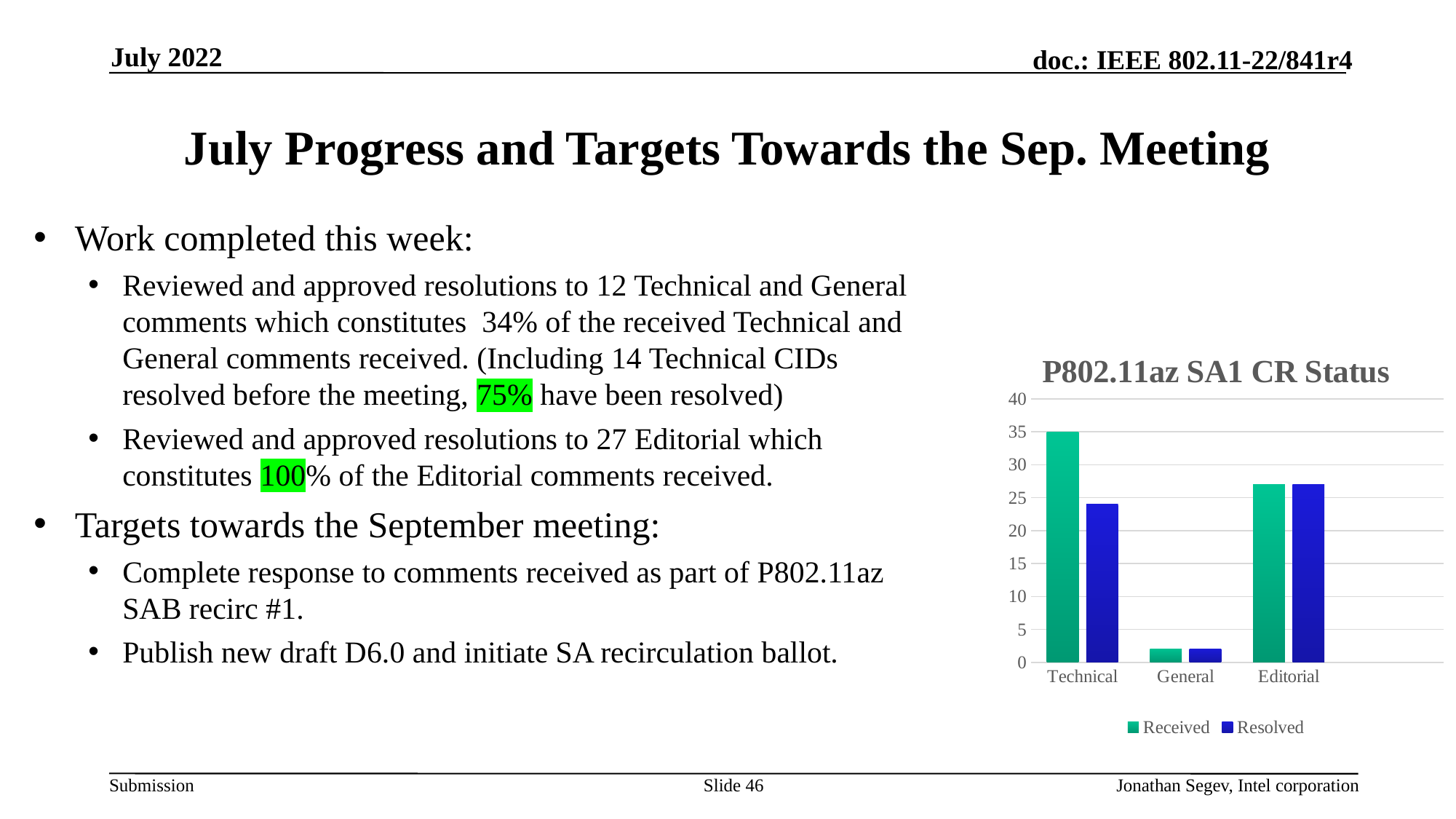

July 2022
# July Progress and Targets Towards the Sep. Meeting
Work completed this week:
Reviewed and approved resolutions to 12 Technical and General comments which constitutes  34% of the received Technical and General comments received. (Including 14 Technical CIDs resolved before the meeting, 75% have been resolved)
Reviewed and approved resolutions to 27 Editorial which constitutes 100% of the Editorial comments received.
Targets towards the September meeting:
Complete response to comments received as part of P802.11az SAB recirc #1.
Publish new draft D6.0 and initiate SA recirculation ballot.

### Chart: P802.11az SA1 CR Status

| Category | Received | Resolved |
|---|---|---|
| Technical | 35.0 | 24.0 |
| General | 2.0 | 2.0 |
| Editorial | 27.0 | 27.0 |
Slide 46
Jonathan Segev, Intel corporation